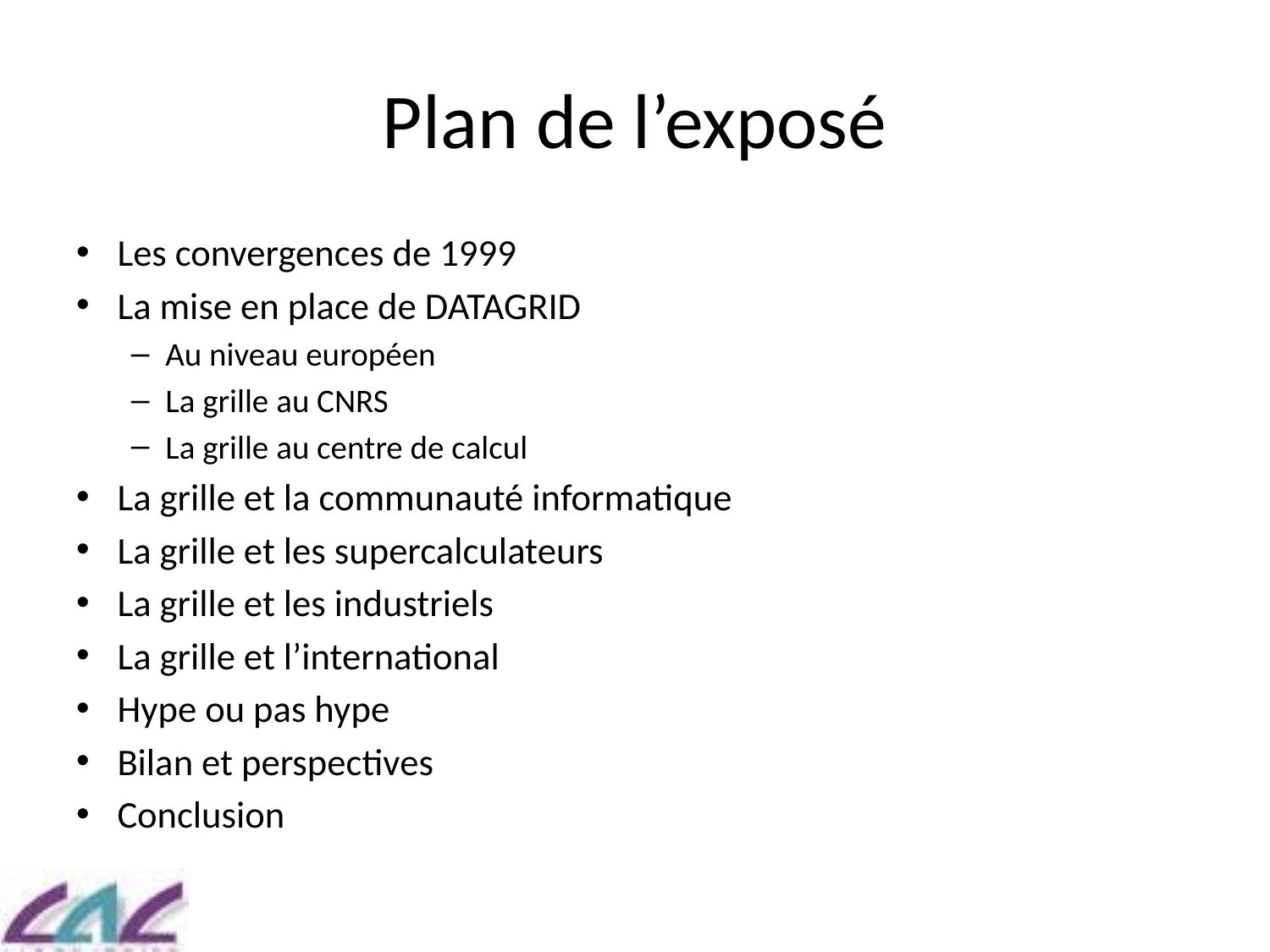

# Plan de l’exposé
Les convergences de 1999
La mise en place de DATAGRID
Au niveau européen
La grille au CNRS
La grille au centre de calcul
La grille et la communauté informatique
La grille et les supercalculateurs
La grille et les industriels
La grille et l’international
Hype ou pas hype
Bilan et perspectives
Conclusion